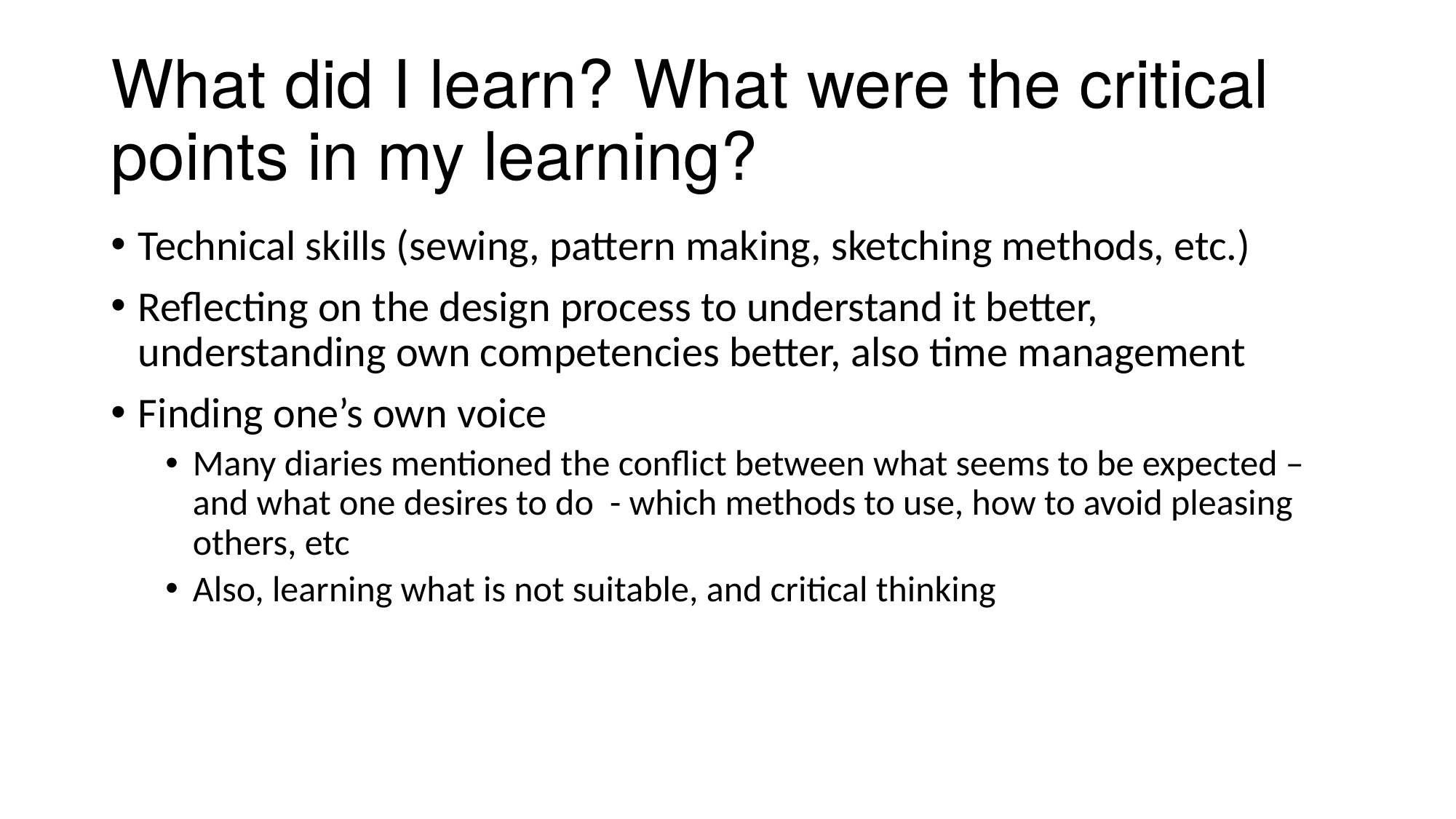

# What did I learn? What were the critical points in my learning?
Technical skills (sewing, pattern making, sketching methods, etc.)
Reflecting on the design process to understand it better, understanding own competencies better, also time management
Finding one’s own voice
Many diaries mentioned the conflict between what seems to be expected – and what one desires to do  - which methods to use, how to avoid pleasing others, etc
Also, learning what is not suitable, and critical thinking